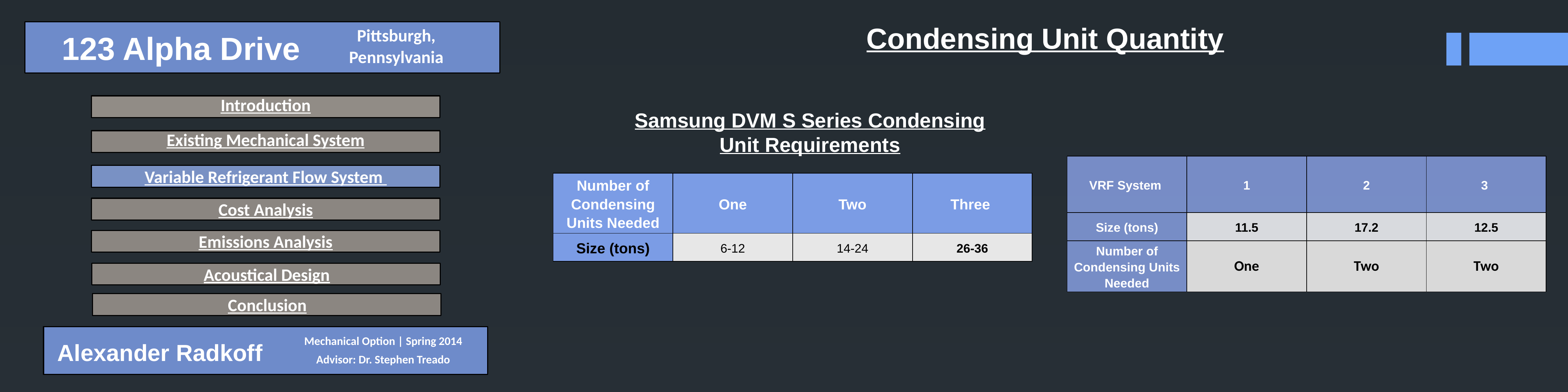

Condensing Unit Quantity

Pittsburgh,
123 Alpha Drive
Pennsylvania
Introduction

Samsung DVM S Series Condensing Unit Requirements
Existing Mechanical System

| VRF System | 1 | 2 | 3 |
| --- | --- | --- | --- |
| Size (tons) | 11.5 | 17.2 | 12.5 |
| Number of Condensing Units Needed | One | Two | Two |
Variable Refrigerant Flow System

| Number of Condensing Units Needed | One | Two | Three |
| --- | --- | --- | --- |
| Size (tons) | 6-12 | 14-24 | 26-36 |
Cost Analysis

Emissions Analysis

Acoustical Design

Conclusion

Mechanical Option | Spring 2014
Alexander Radkoff
Advisor: Dr. Stephen Treado